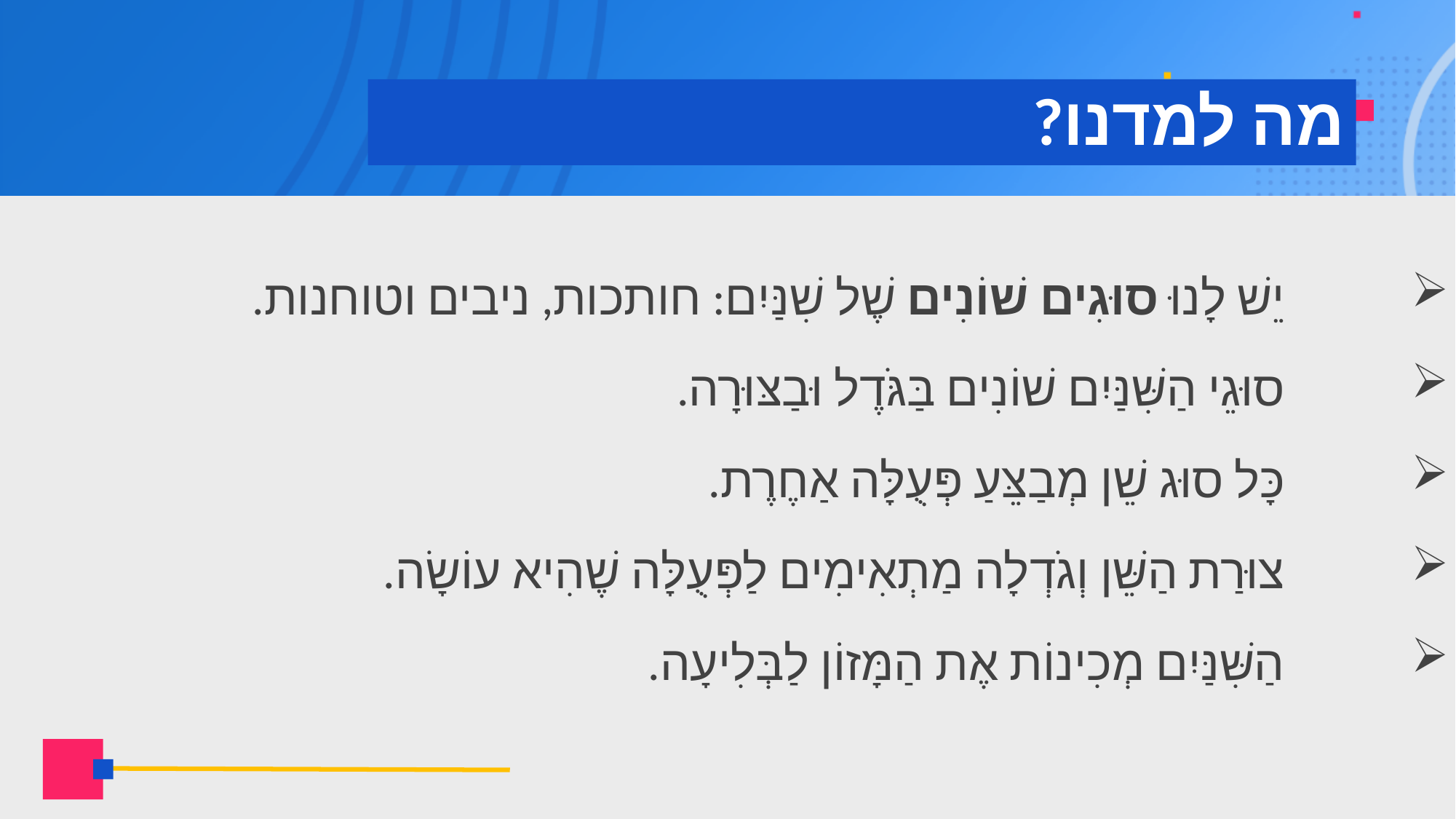

# מה למדנו?
יֵשׁ לָנוּ סוּגִים שׁוֹנִים שֶׁל שִׁנַּיִם: חותכות, ניבים וטוחנות.
סוּגֵי הַשִּׁנַּיִם שׁוֹנִים בַּגֹּדֶל וּבַצּוּרָה.
כָּל סוּג שֵׁן מְבַצֵּעַ פְּעֻלָּה אַחֶרֶת.
צוּרַת הַשֵּׁן וְגֹדְלָה מַתְאִימִים לַפְּעֻלָּה שֶׁהִיא עוֹשָׂה.
הַשִּׁנַּיִם מְכִינוֹת אֶת הַמָּזוֹן לַבְּלִיעָה.